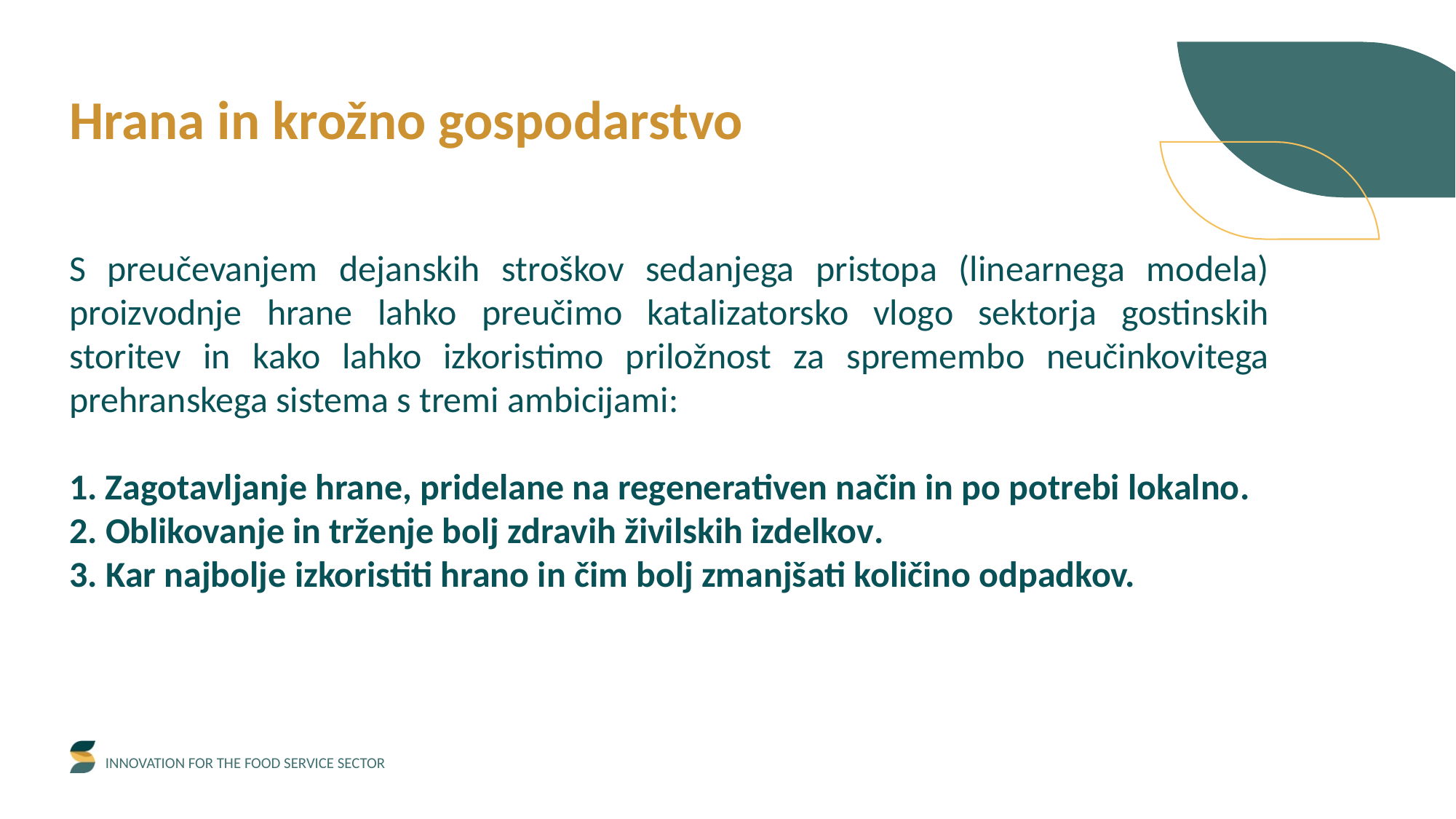

Hrana in krožno gospodarstvo
S preučevanjem dejanskih stroškov sedanjega pristopa (linearnega modela) proizvodnje hrane lahko preučimo katalizatorsko vlogo sektorja gostinskih storitev in kako lahko izkoristimo priložnost za spremembo neučinkovitega prehranskega sistema s tremi ambicijami:

1. Zagotavljanje hrane, pridelane na regenerativen način in po potrebi lokalno.
2. Oblikovanje in trženje bolj zdravih živilskih izdelkov.
3. Kar najbolje izkoristiti hrano in čim bolj zmanjšati količino odpadkov.